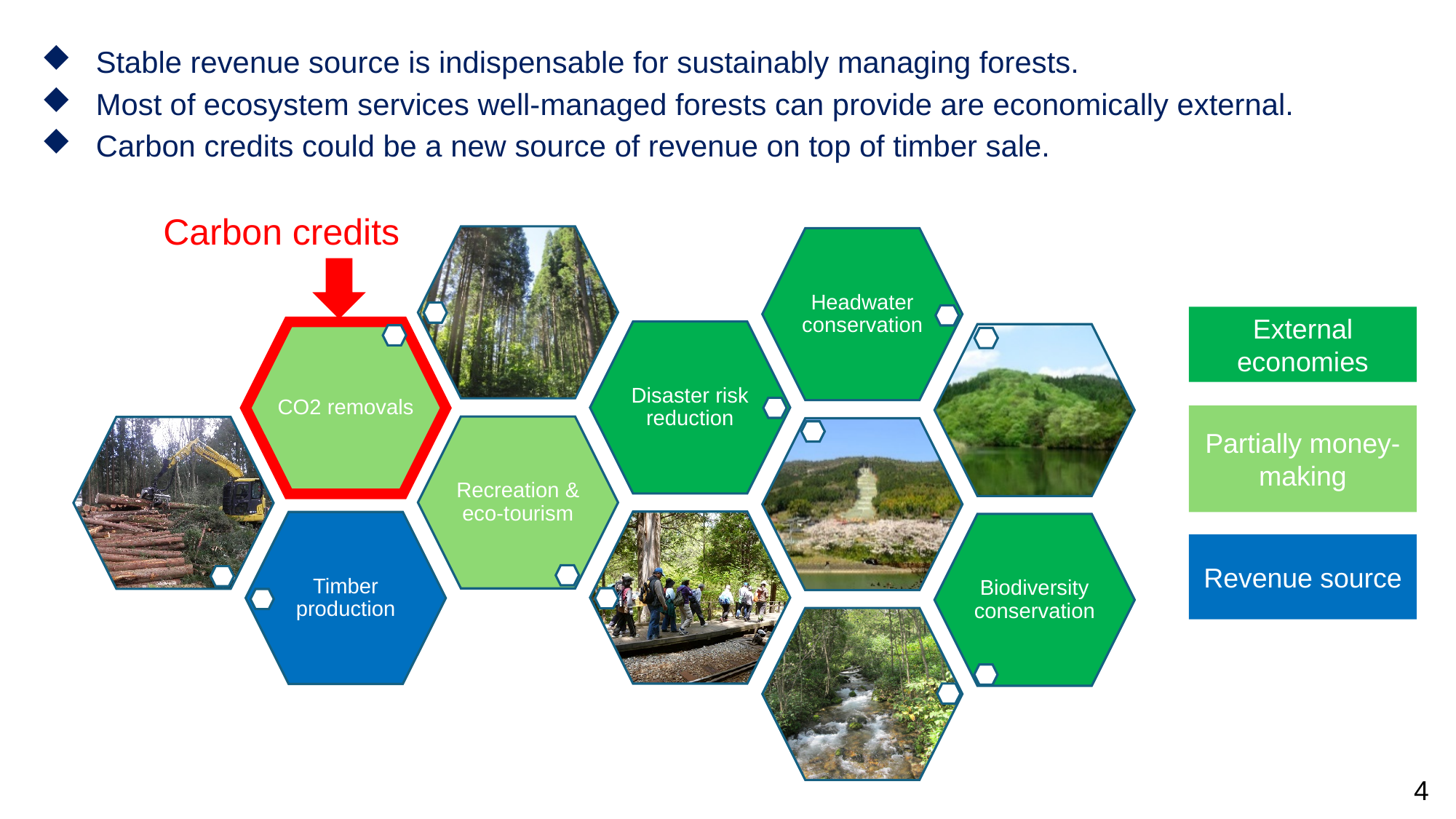

Stable revenue source is indispensable for sustainably managing forests.
Most of ecosystem services well-managed forests can provide are economically external.
Carbon credits could be a new source of revenue on top of timber sale.
Carbon credits
Timber production
Recreation & eco-tourism
CO2 removals
Disaster risk reduction
Headwater conservation
Biodiversity conservation

External economies
Partially money-making
Revenue source
4